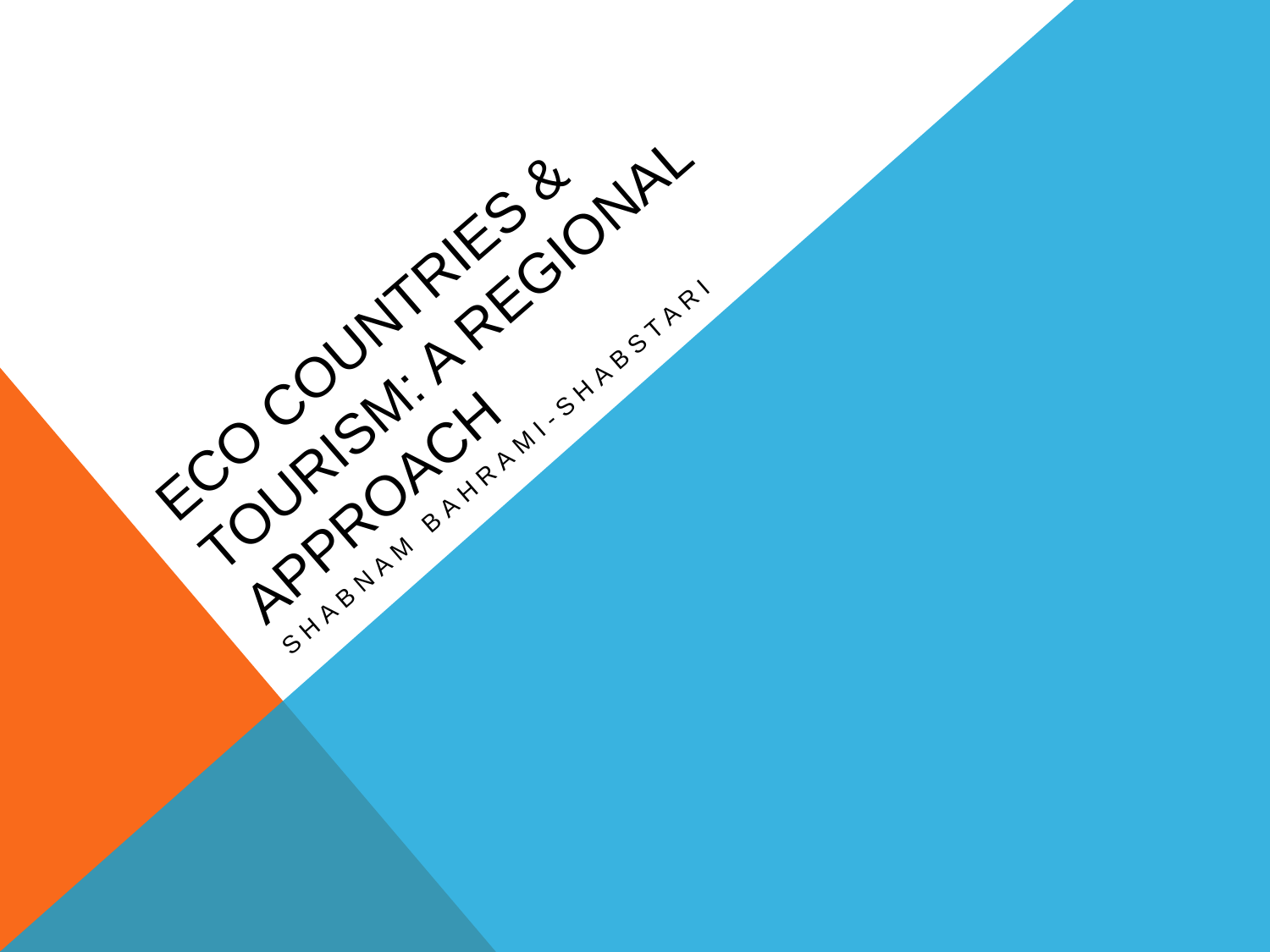

# ECO Countries & Tourism: A Regional Approach
Shabnam Bahrami-Shabstari